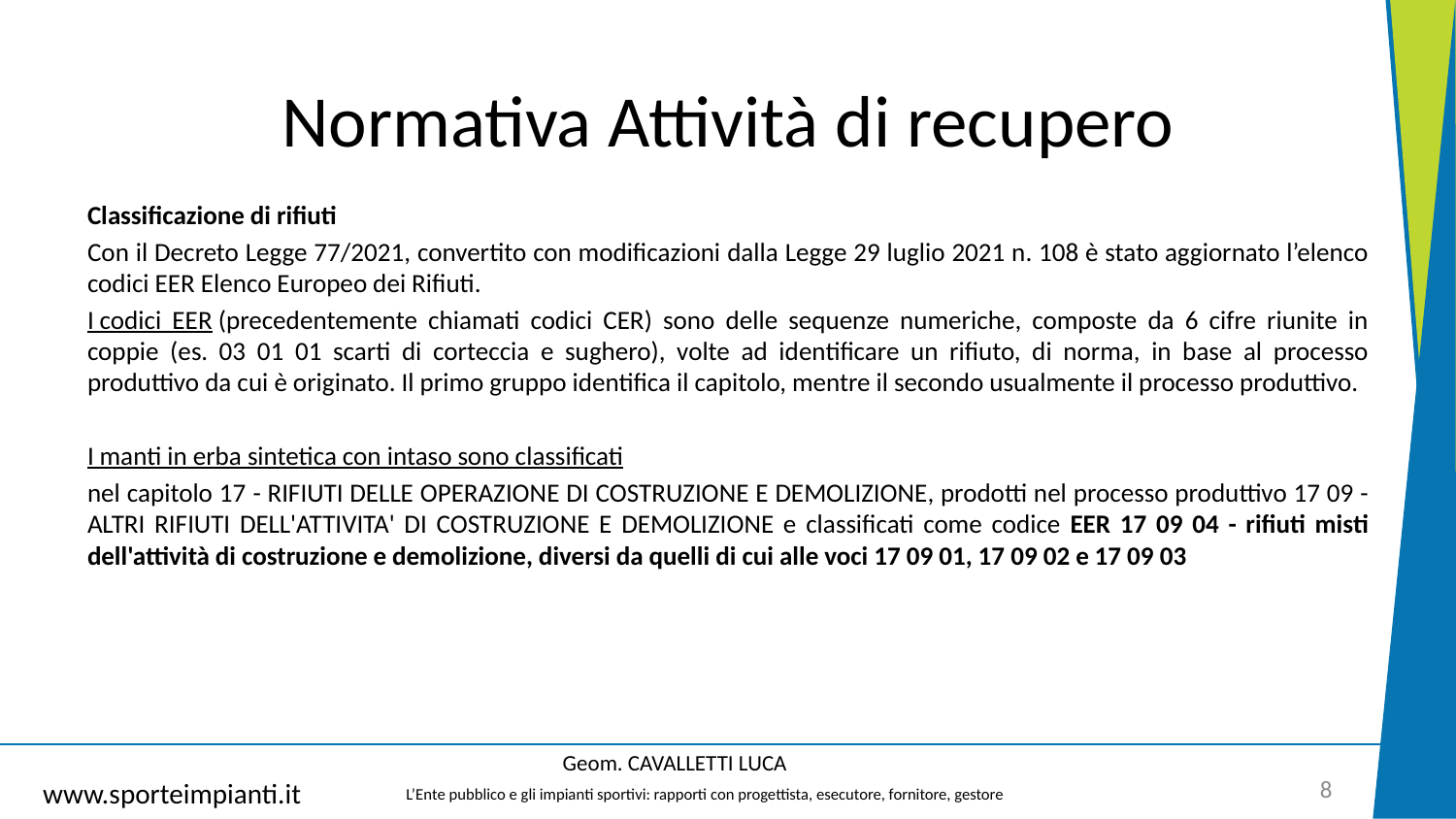

# Normativa Attività di recupero
Classificazione di rifiuti
Con il Decreto Legge 77/2021, convertito con modificazioni dalla Legge 29 luglio 2021 n. 108 è stato aggiornato l’elenco codici EER Elenco Europeo dei Rifiuti.
I codici EER (precedentemente chiamati codici CER) sono delle sequenze numeriche, composte da 6 cifre riunite in coppie (es. 03 01 01 scarti di corteccia e sughero), volte ad identificare un rifiuto, di norma, in base al processo produttivo da cui è originato. Il primo gruppo identifica il capitolo, mentre il secondo usualmente il processo produttivo.

I manti in erba sintetica con intaso sono classificati
nel capitolo 17 - RIFIUTI DELLE OPERAZIONE DI COSTRUZIONE E DEMOLIZIONE, prodotti nel processo produttivo 17 09 - ALTRI RIFIUTI DELL'ATTIVITA' DI COSTRUZIONE E DEMOLIZIONE e classificati come codice EER 17 09 04 - rifiuti misti dell'attività di costruzione e demolizione, diversi da quelli di cui alle voci 17 09 01, 17 09 02 e 17 09 03

Geom. CAVALLETTI LUCA
8